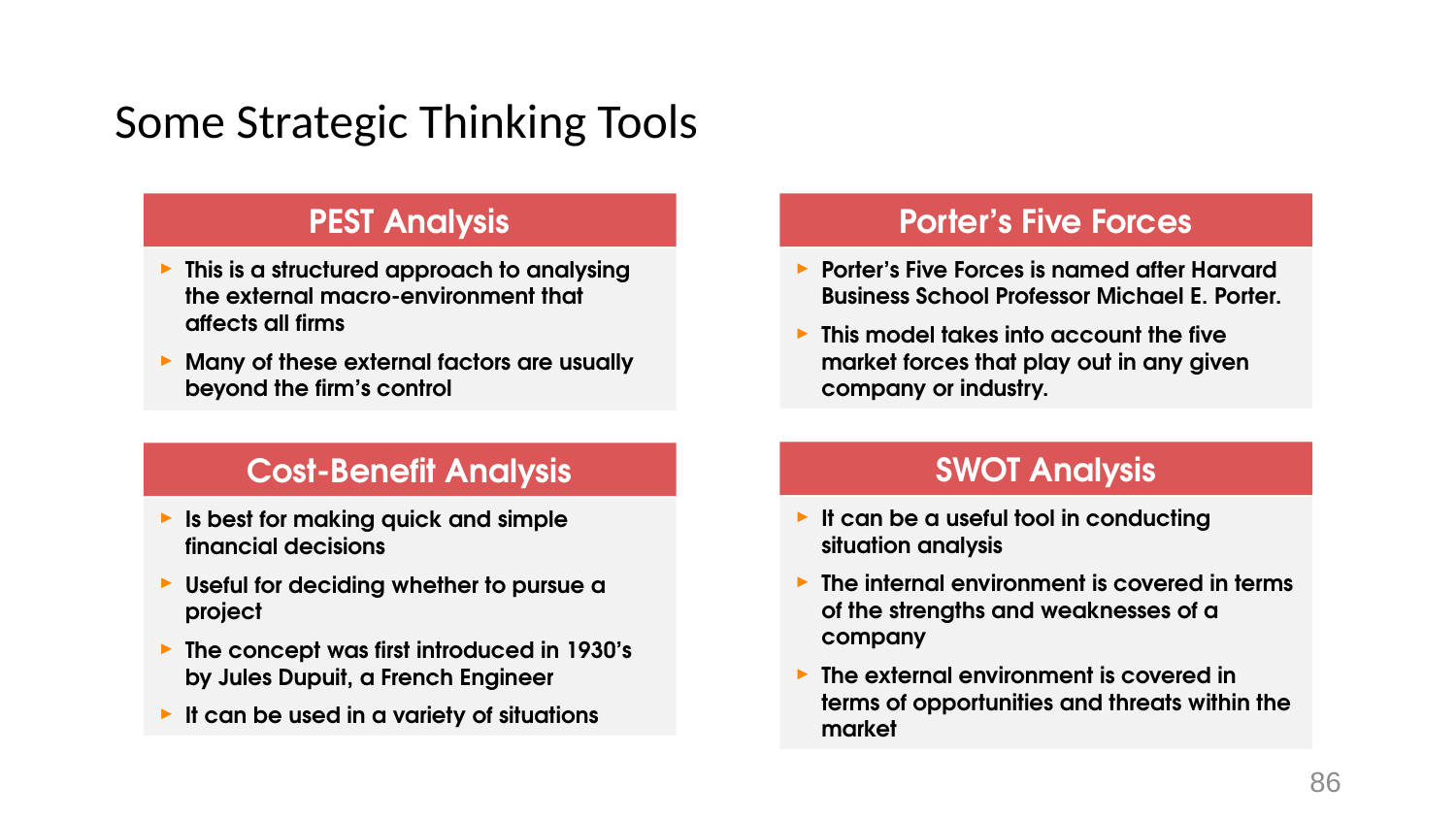

# Some Strategic Thinking Tools
PEST Analysis
This is a structured approach to analysing the external macro-environment that affects all firms
Many of these external factors are usually beyond the firm’s control
Porter’s Five Forces
Porter’s Five Forces is named after Harvard Business School Professor Michael E. Porter.
This model takes into account the five market forces that play out in any given company or industry.
SWOT Analysis
It can be a useful tool in conducting situation analysis
The internal environment is covered in terms of the strengths and weaknesses of a company
The external environment is covered in terms of opportunities and threats within the market
Cost-Benefit Analysis
Is best for making quick and simple financial decisions
Useful for deciding whether to pursue a project
The concept was first introduced in 1930’s by Jules Dupuit, a French Engineer
It can be used in a variety of situations
86